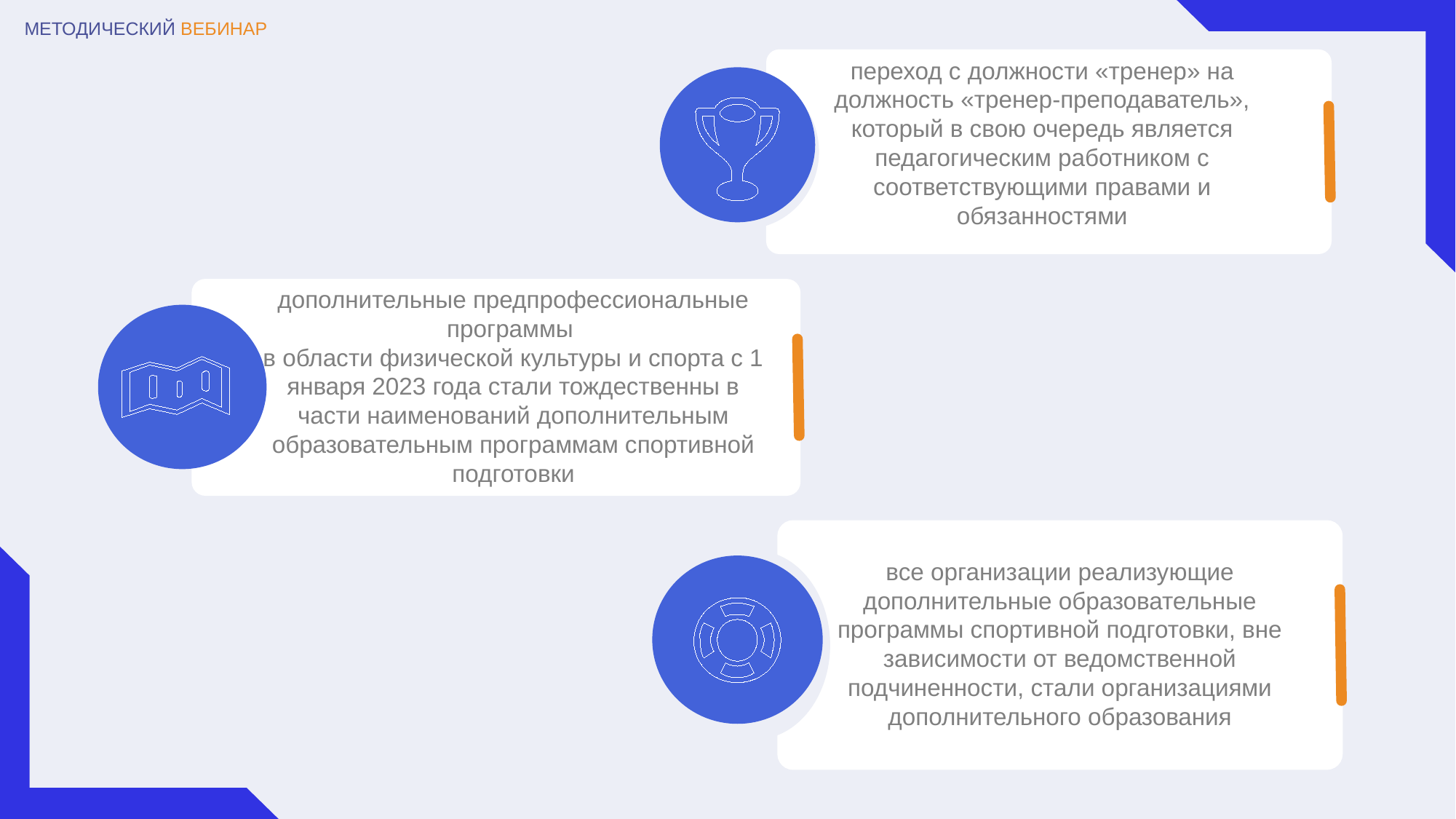

переход с должности «тренер» на должность «тренер-преподаватель», который в свою очередь является педагогическим работником с соответствующими правами и обязанностями

дополнительные предпрофессиональные программы
в области физической культуры и спорта с 1 января 2023 года стали тождественны в части наименований дополнительным образовательным программам спортивной подготовки

все организации реализующие дополнительные образовательные программы спортивной подготовки, вне зависимости от ведомственной подчиненности, стали организациями дополнительного образования